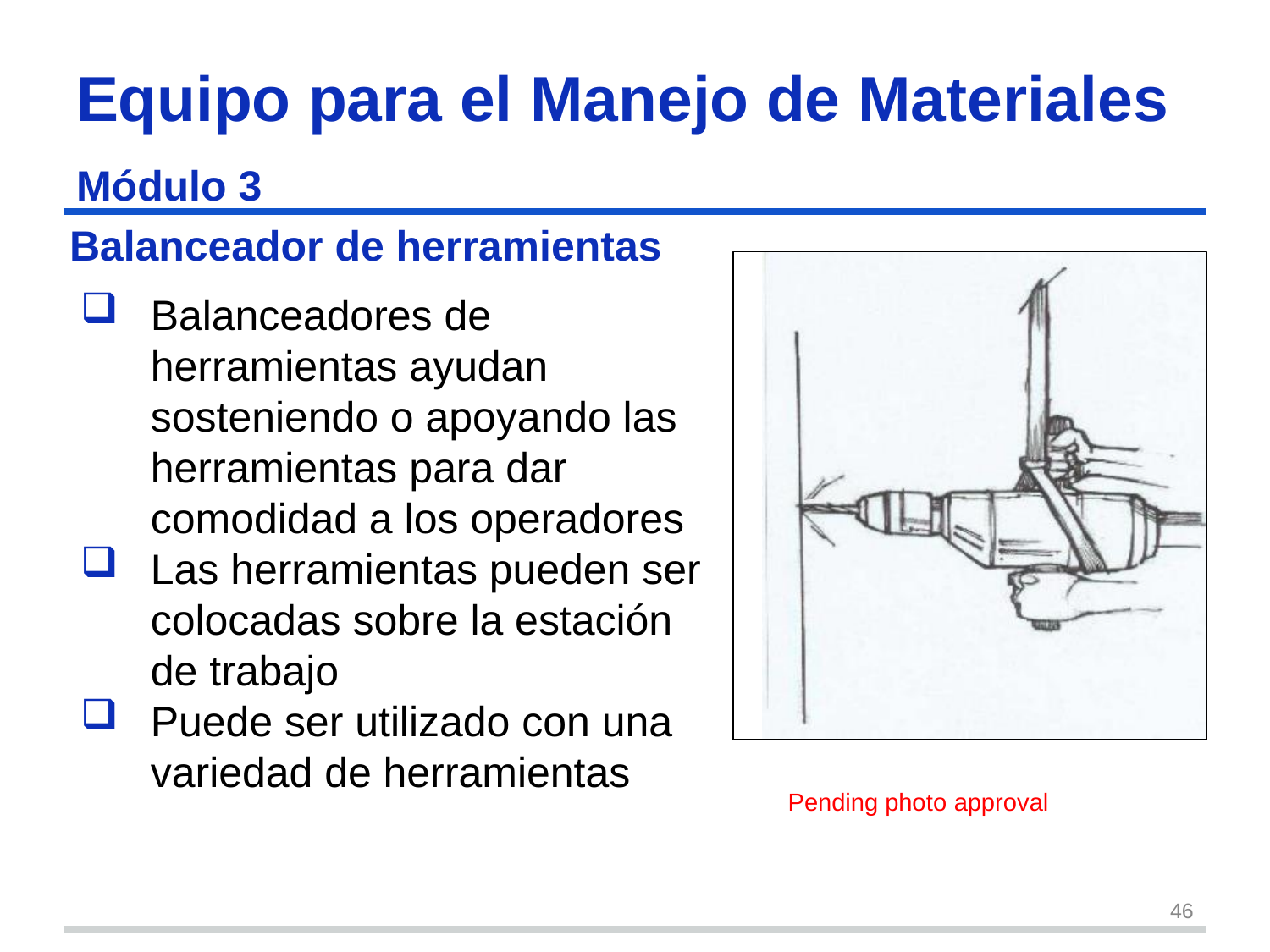

Equipo para el Manejo de Materiales
Módulo 3

# Balanceador de herramientas

Balanceadores de herramientas ayudan sosteniendo o apoyando las herramientas para dar comodidad a los operadores
Las herramientas pueden ser colocadas sobre la estación de trabajo
Puede ser utilizado con una variedad de herramientas
Pending photo approval
46